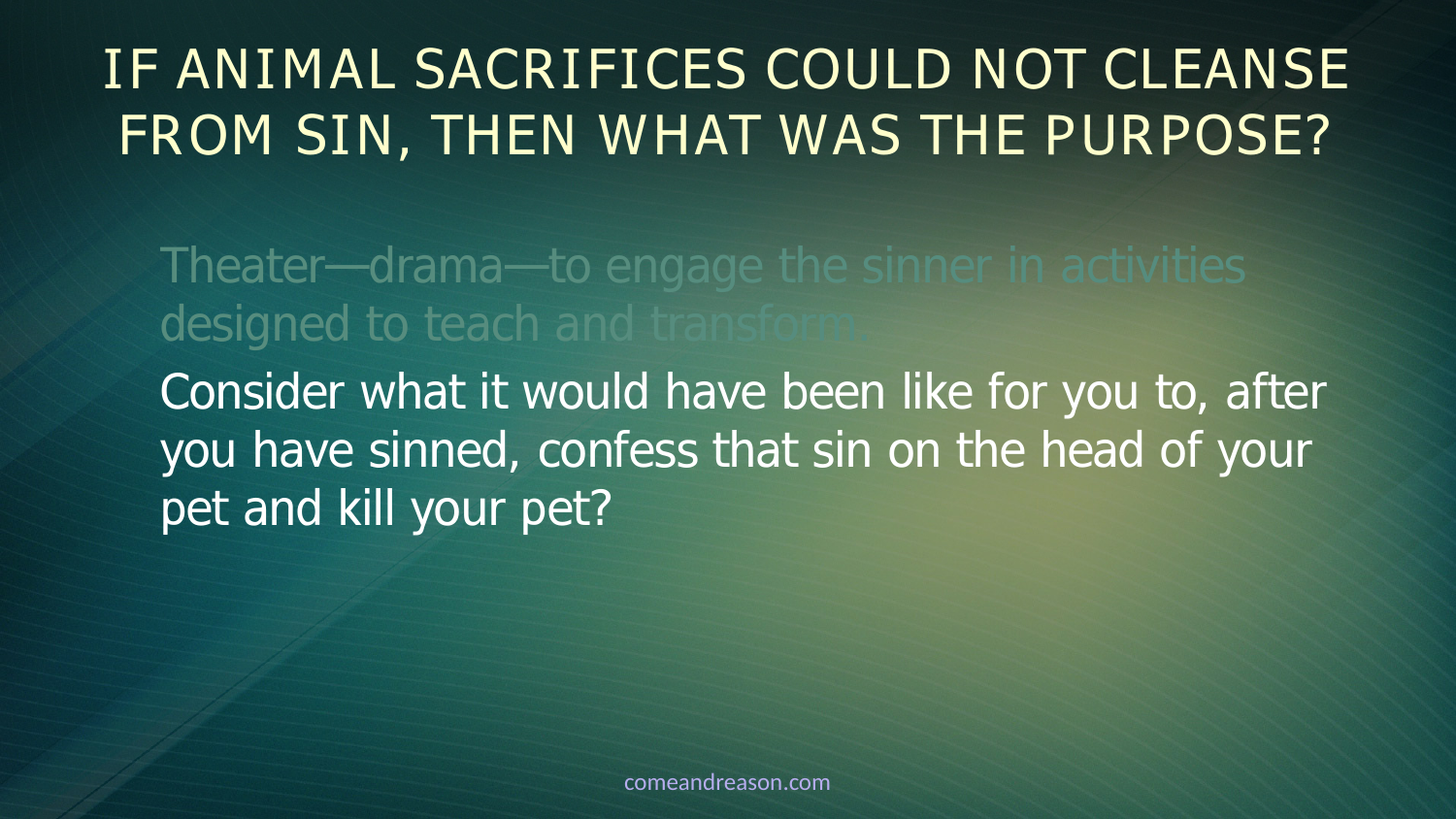

# If Animal Sacrifices Could Not Cleanse From Sin, Then What Was The Purpose?
Theater—drama—to engage the sinner in activities designed to teach and transform.
Consider what it would have been like for you to, after you have sinned, confess that sin on the head of your pet and kill your pet?
comeandreason.com